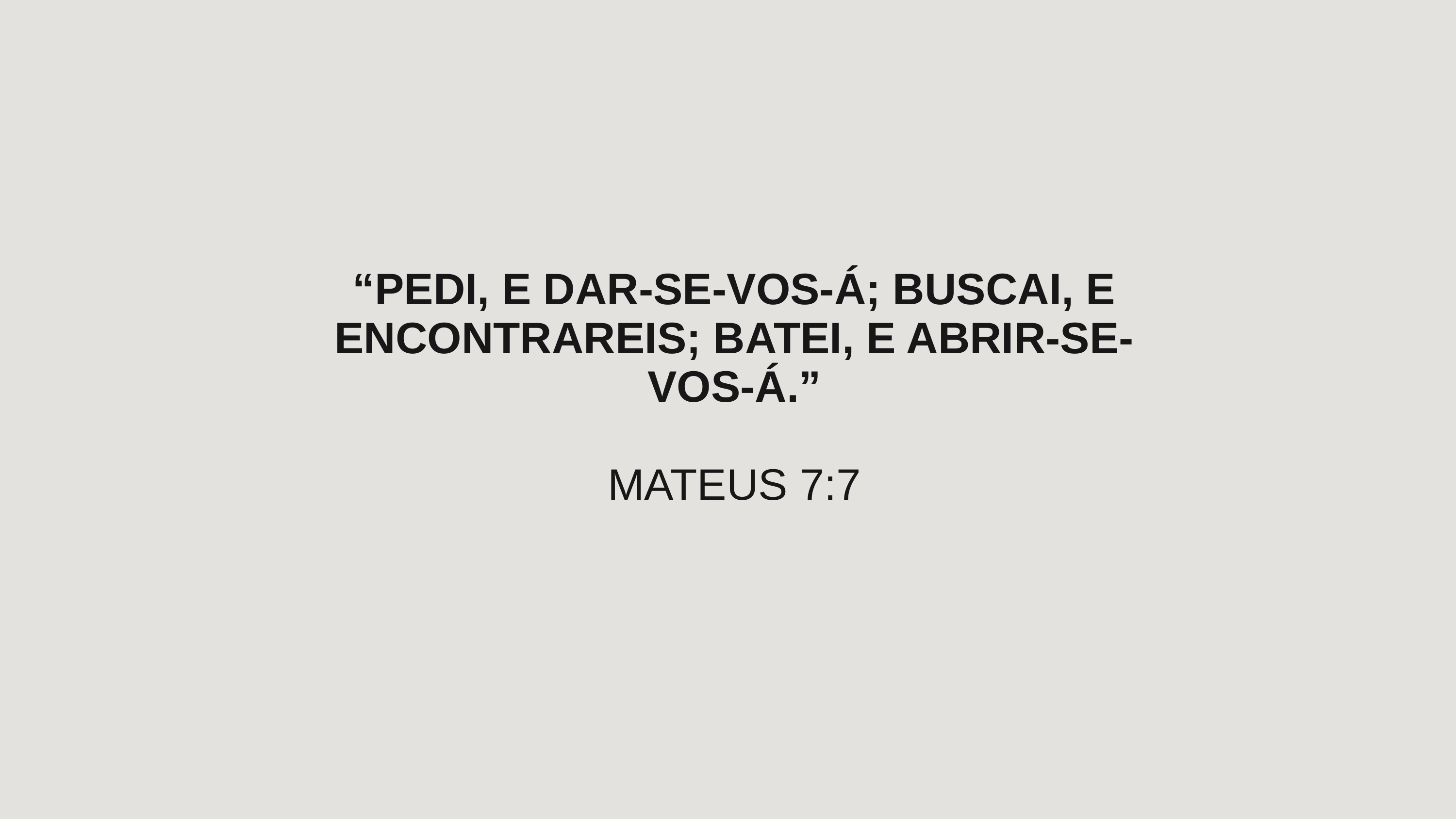

“PEDI, E DAR-SE-VOS-Á; BUSCAI, E ENCONTRAREIS; BATEI, E ABRIR-SE-VOS-Á.”

MATEUS 7:7